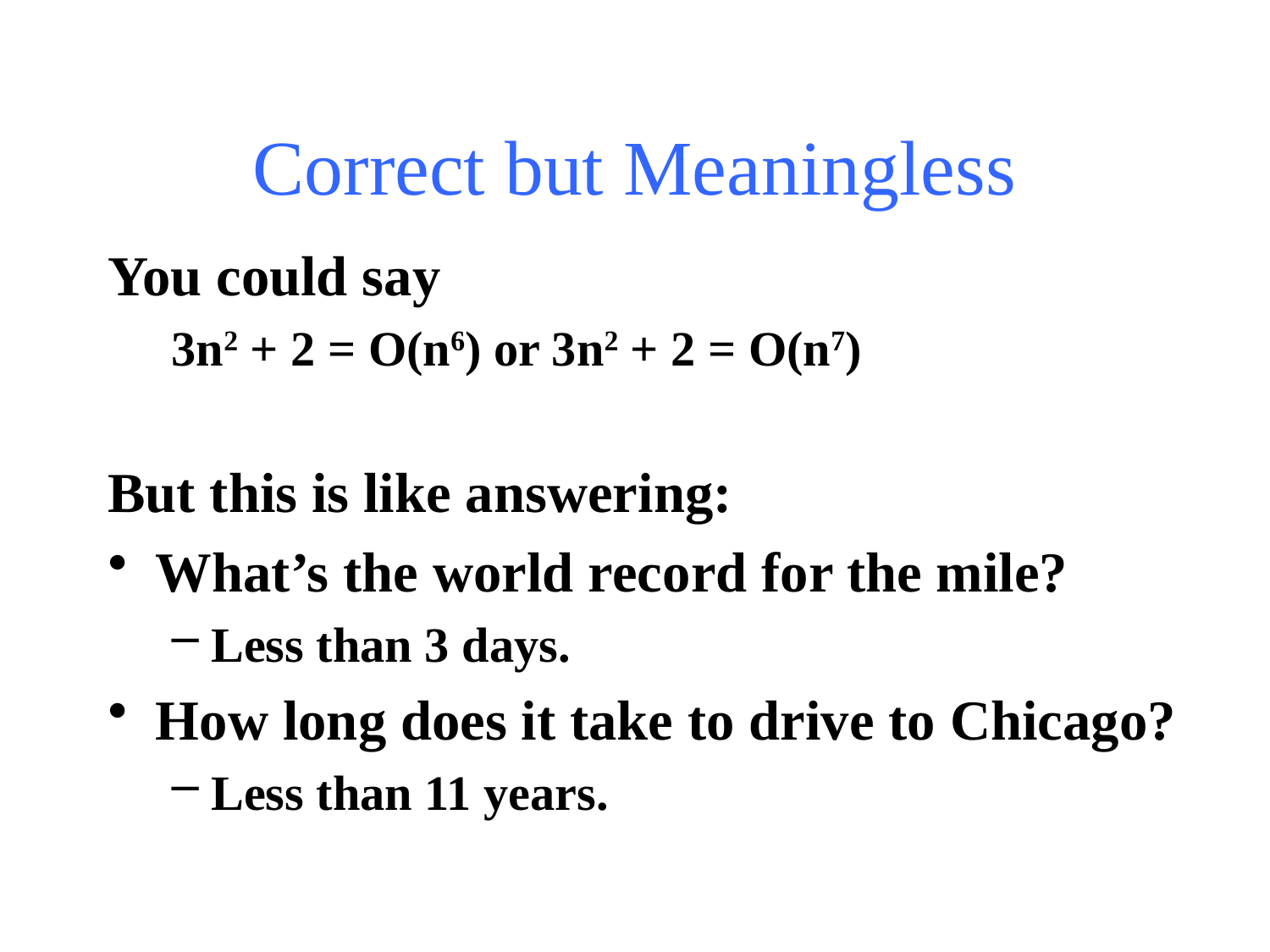

# Correct but Meaningless
You could say
3n2 + 2 = O(n6) or 3n2 + 2 = O(n7)

But this is like answering:
What’s the world record for the mile?
Less than 3 days.
How long does it take to drive to Chicago?
Less than 11 years.